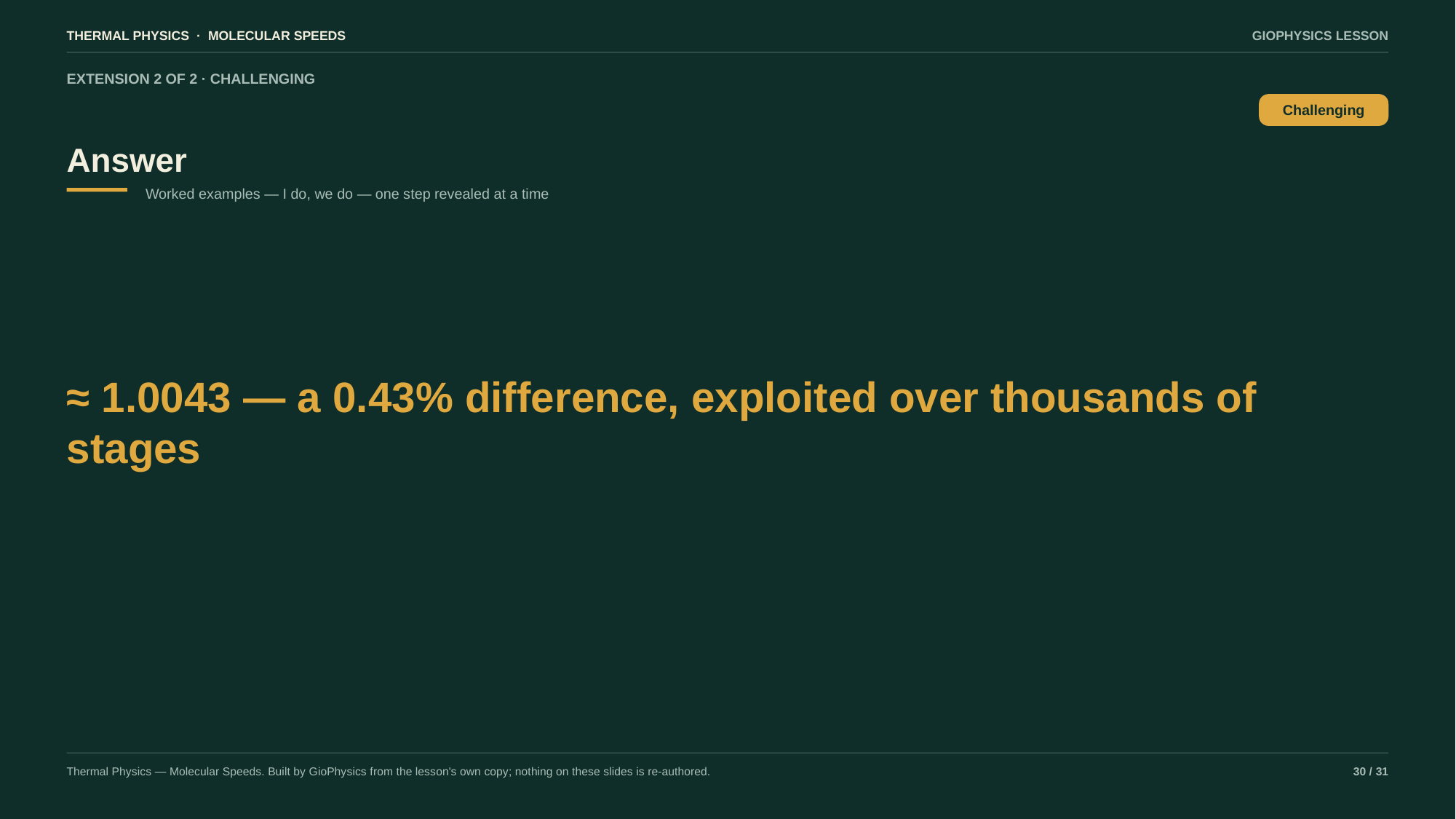

THERMAL PHYSICS  ·  MOLECULAR SPEEDS
GIOPHYSICS LESSON

EXTENSION 2 OF 2 · CHALLENGING
Answer

Challenging
Worked examples — I do, we do — one step revealed at a time

≈ 1.0043 — a 0.43% difference, exploited over thousands of stages

Thermal Physics — Molecular Speeds. Built by GioPhysics from the lesson's own copy; nothing on these slides is re-authored.
30 / 31